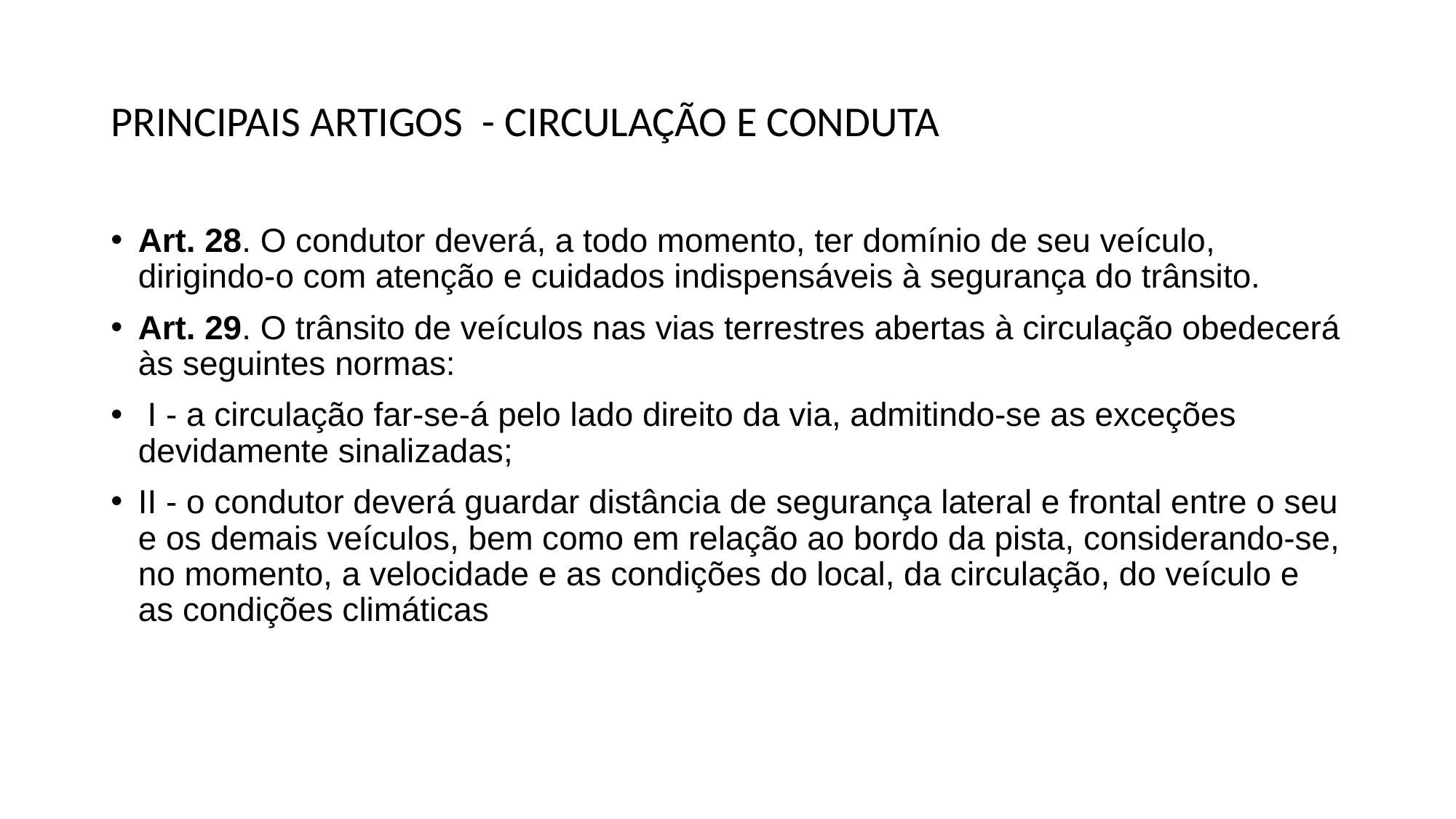

# PRINCIPAIS ARTIGOS  - CIRCULAÇÃO E CONDUTA
Art. 28. O condutor deverá, a todo momento, ter domínio de seu veículo, dirigindo-o com atenção e cuidados indispensáveis à segurança do trânsito.
Art. 29. O trânsito de veículos nas vias terrestres abertas à circulação obedecerá às seguintes normas:
 I - a circulação far-se-á pelo lado direito da via, admitindo-se as exceções devidamente sinalizadas;
II - o condutor deverá guardar distância de segurança lateral e frontal entre o seu e os demais veículos, bem como em relação ao bordo da pista, considerando-se, no momento, a velocidade e as condições do local, da circulação, do veículo e as condições climáticas